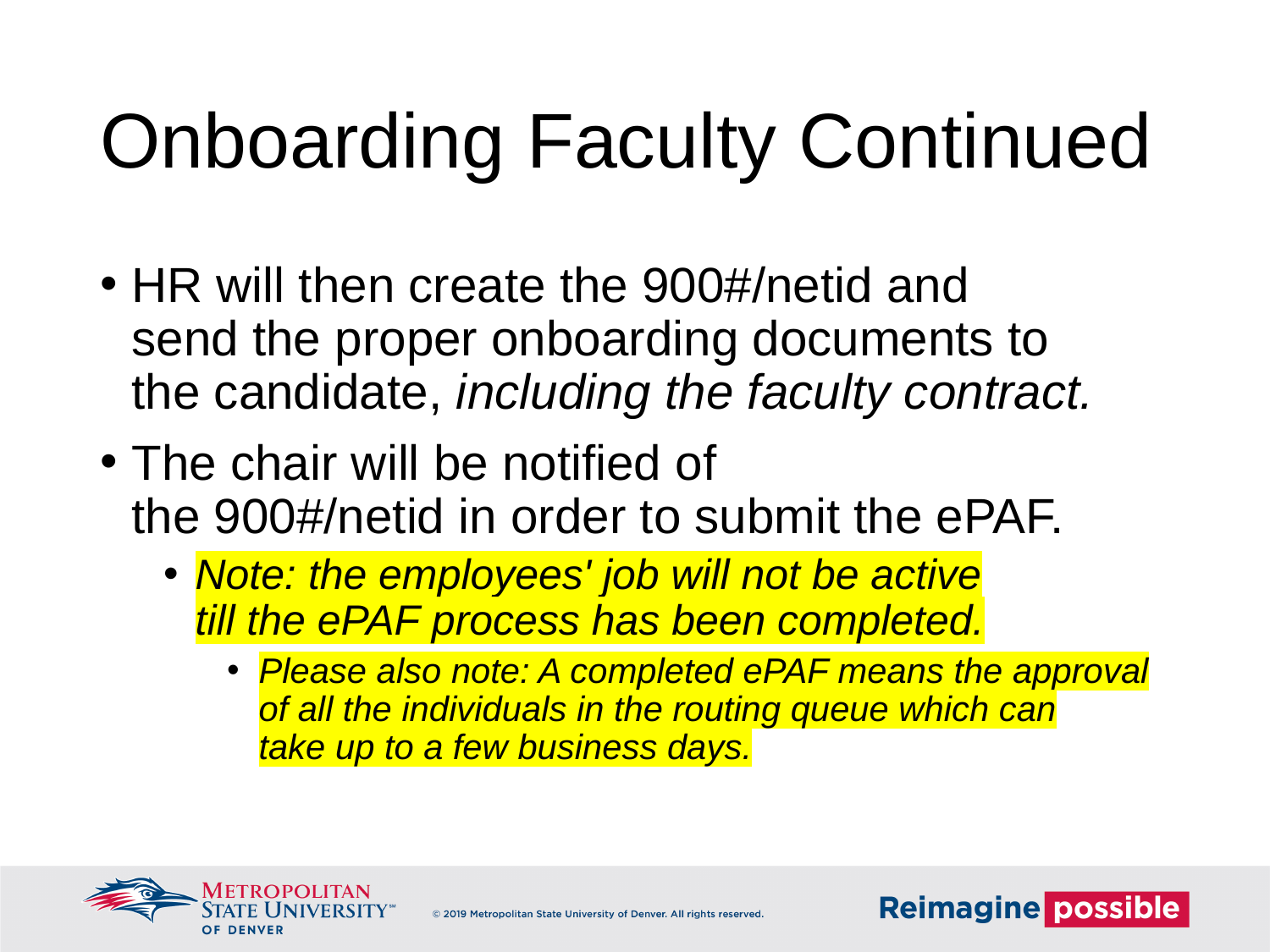

# Onboarding Faculty Continued
HR will then create the 900#/netid and send the proper onboarding documents to the candidate, including the faculty contract.
The chair will be notified of the 900#/netid in order to submit the ePAF.
Note: the employees' job will not be active till the ePAF process has been completed.
Please also note: A completed ePAF means the approval of all the individuals in the routing queue which can take up to a few business days.